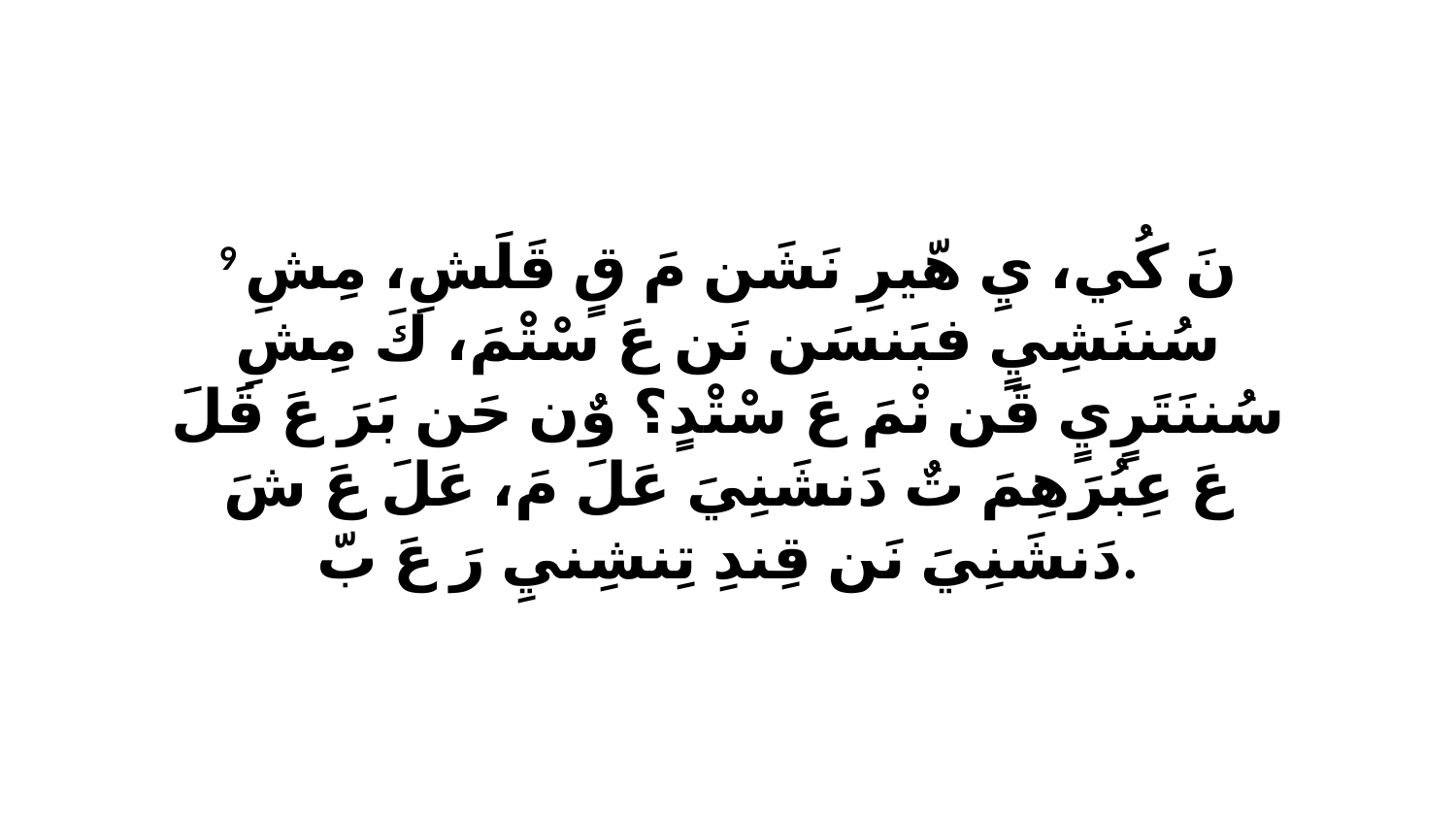

9 نَ كُي، يِ هّيرِ نَشَن مَ قٍ قَلَشِ، مِشِ سُننَشِيٍ فبَنسَن نَن عَ سْتْمَ، كَ مِشِ سُننَتَرٍيٍ قَن نْمَ عَ سْتْدٍ؟ وٌن حَن بَرَ عَ قَلَ عَ عِبُرَهِمَ تٌ دَنشَنِيَ عَلَ مَ، عَلَ عَ شَ دَنشَنِيَ نَن قِندِ تِنشِنيِ رَ عَ بّ.